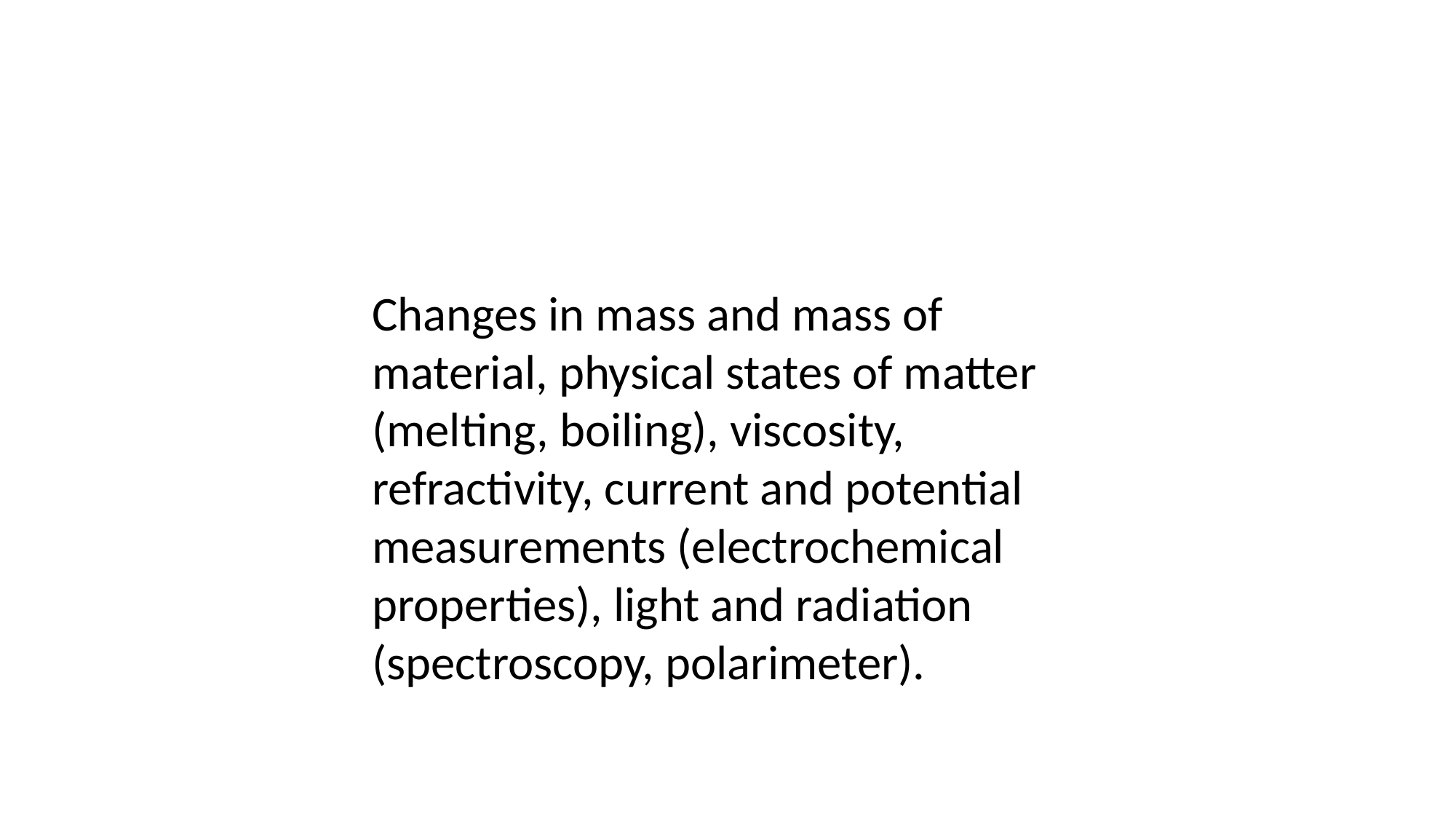

Changes in mass and mass of material, physical states of matter (melting, boiling), viscosity, refractivity, current and potential measurements (electrochemical properties), light and radiation (spectroscopy, polarimeter).